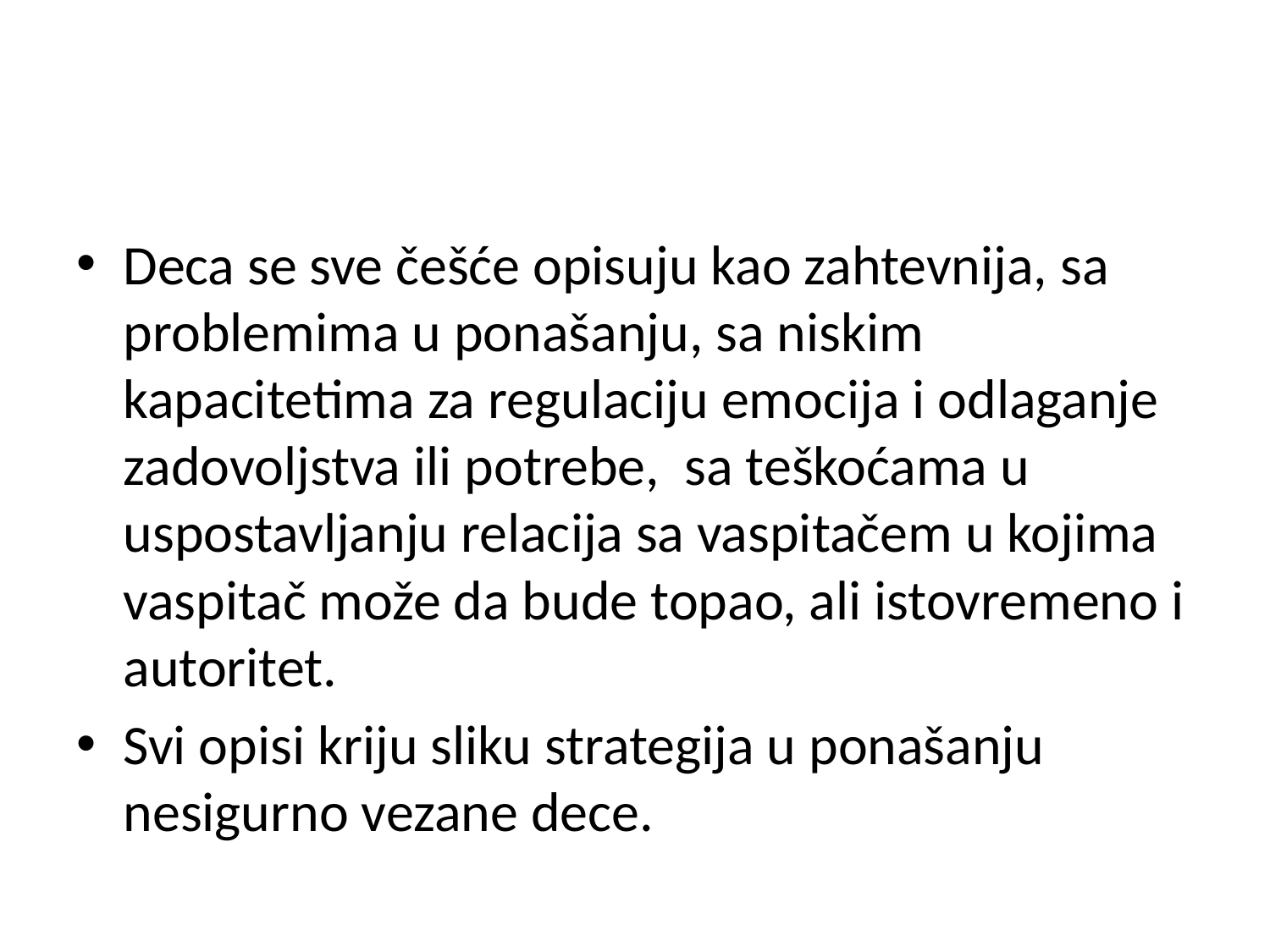

#
Deca se sve češće opisuju kao zahtevnija, sa problemima u ponašanju, sa niskim kapacitetima za regulaciju emocija i odlaganje zadovoljstva ili potrebe,  sa teškoćama u uspostavljanju relacija sa vaspitačem u kojima vaspitač može da bude topao, ali istovremeno i autoritet.
Svi opisi kriju sliku strategija u ponašanju nesigurno vezane dece.